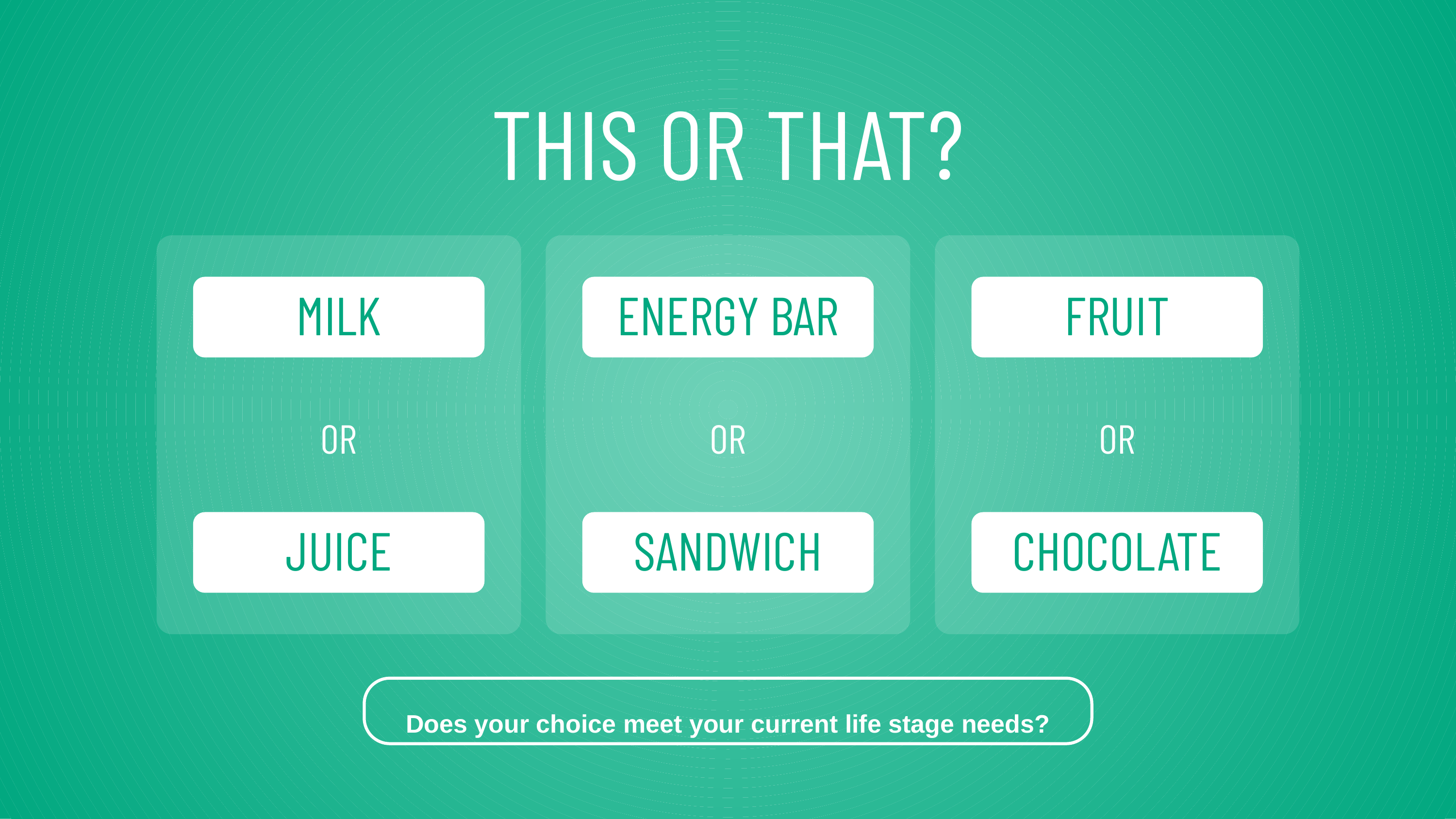

THIS OR THAT?

MILK
ENERGY BAR
FRUIT
OR
OR
OR

JUICE
SANDWICH
CHOCOLATE

Does your choice meet your current life stage needs?